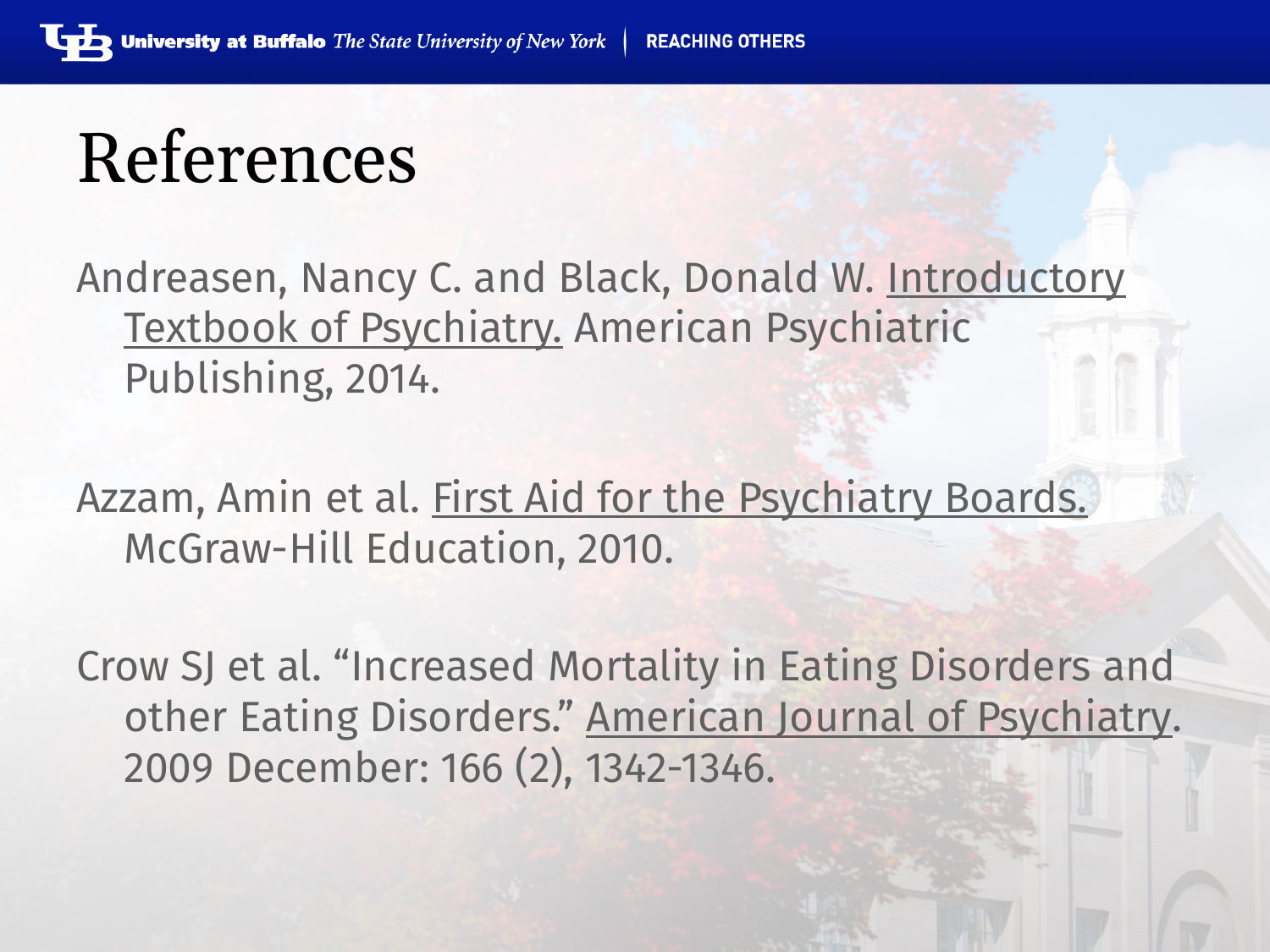

# References
Andreasen, Nancy C. and Black, Donald W. Introductory Textbook of Psychiatry. American Psychiatric Publishing, 2014.

Azzam, Amin et al. First Aid for the Psychiatry Boards. McGraw-Hill Education, 2010.

Crow SJ et al. “Increased Mortality in Eating Disorders and other Eating Disorders.” American Journal of Psychiatry.  2009 December: 166 (2), 1342-1346.